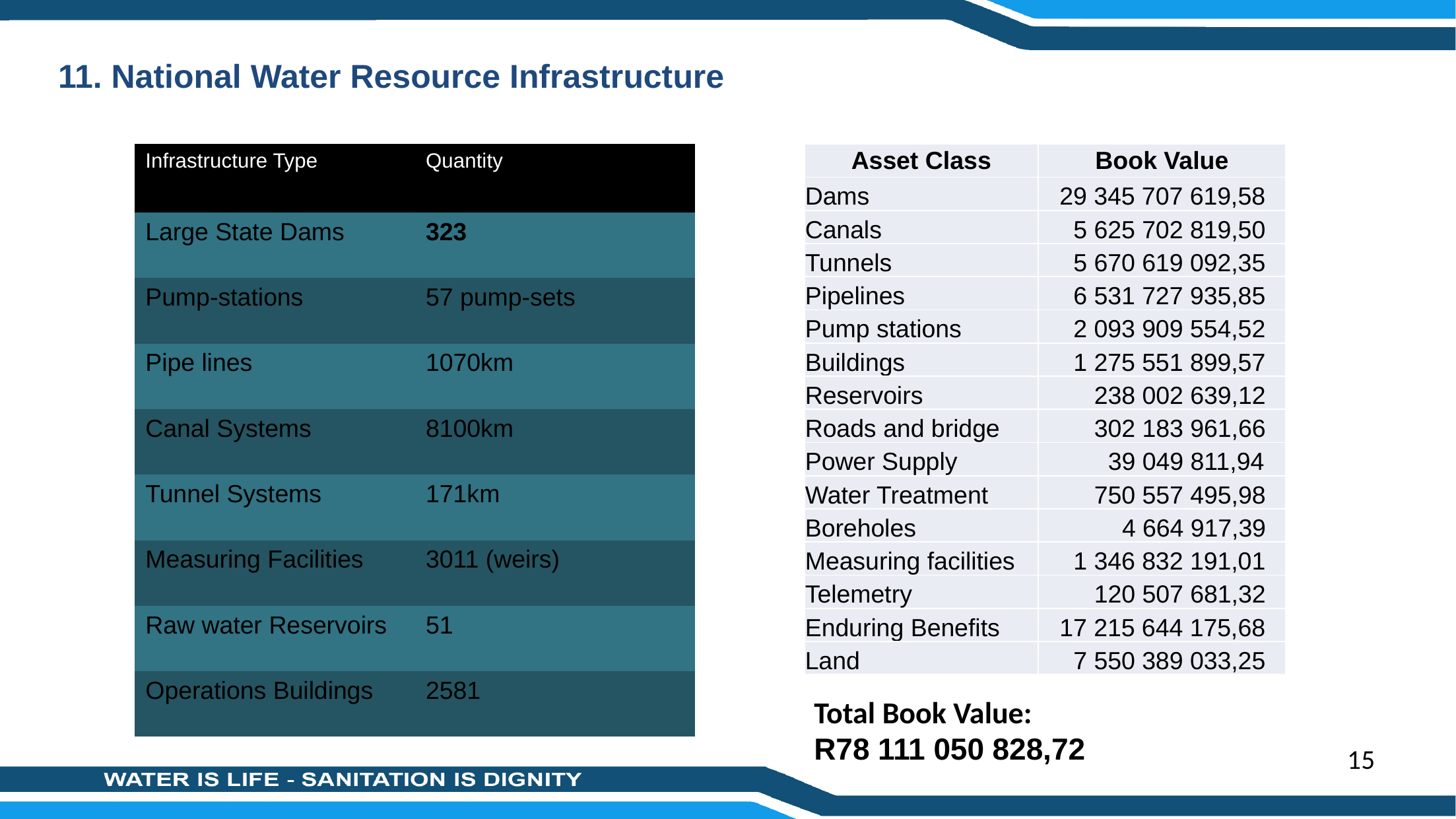

11. National Water Resource Infrastructure

| Infrastructure Type | Quantity |
| --- | --- |
| Large State Dams | 323 |
| Pump-stations | 57 pump-sets |
| Pipe lines | 1070km |
| Canal Systems | 8100km |
| Tunnel Systems | 171km |
| Measuring Facilities | 3011 (weirs) |
| Raw water Reservoirs | 51 |
| Operations Buildings | 2581 |
| Asset Class | Book Value |
| --- | --- |
| Dams | 29 345 707 619,58 |
| Canals | 5 625 702 819,50 |
| Tunnels | 5 670 619 092,35 |
| Pipelines | 6 531 727 935,85 |
| Pump stations | 2 093 909 554,52 |
| Buildings | 1 275 551 899,57 |
| Reservoirs | 238 002 639,12 |
| Roads and bridge | 302 183 961,66 |
| Power Supply | 39 049 811,94 |
| Water Treatment | 750 557 495,98 |
| Boreholes | 4 664 917,39 |
| Measuring facilities | 1 346 832 191,01 |
| Telemetry | 120 507 681,32 |
| Enduring Benefits | 17 215 644 175,68 |
| Land | 7 550 389 033,25 |
Total Book Value:
R78 111 050 828,72
15